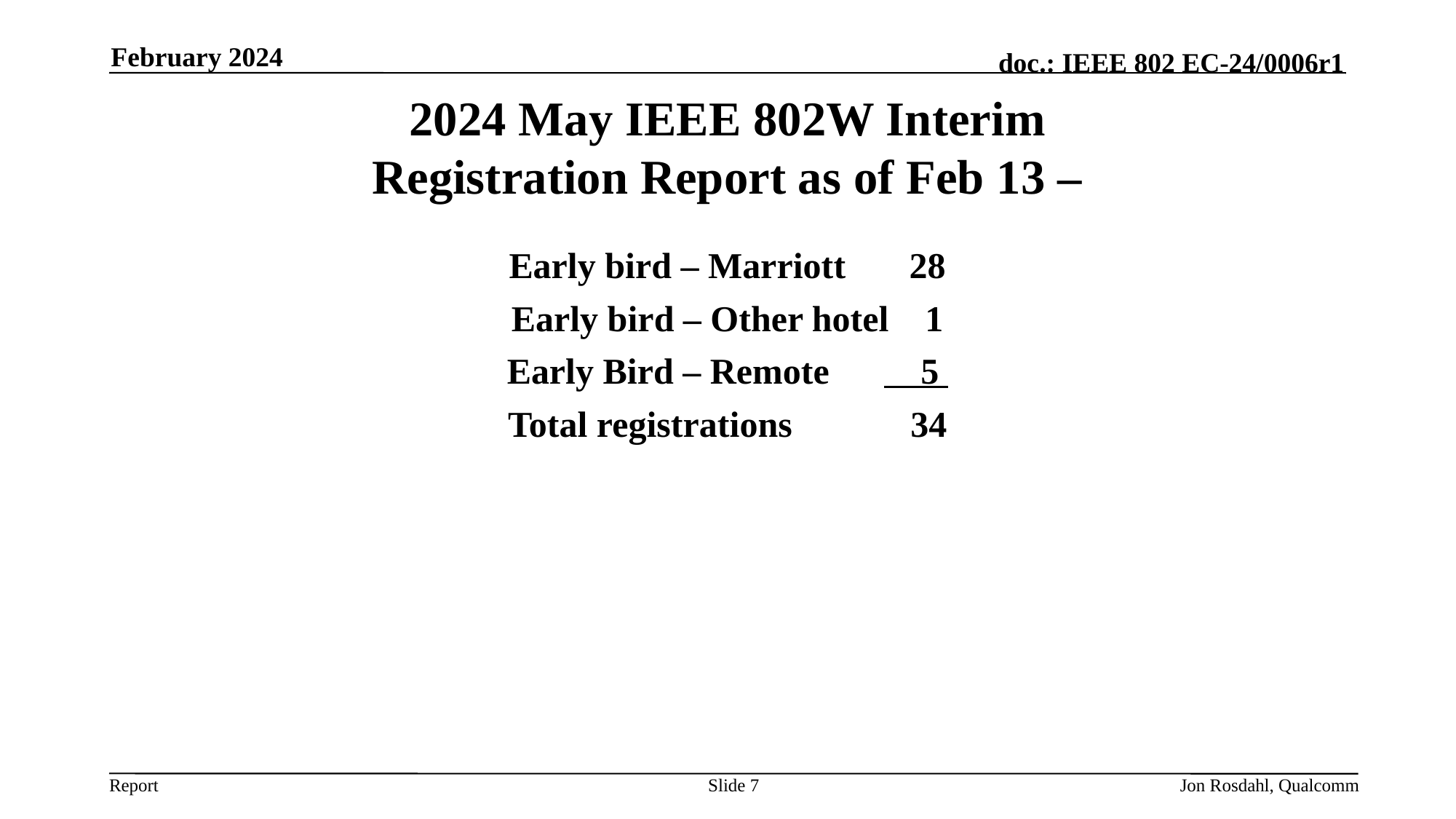

February 2024
# 2024 May IEEE 802W Interim Registration Report as of Feb 13 –
Early bird – Marriott       28
Early bird – Other hotel    1
Early Bird – Remote          5
Total registrations             34

Slide 7
Jon Rosdahl, Qualcomm